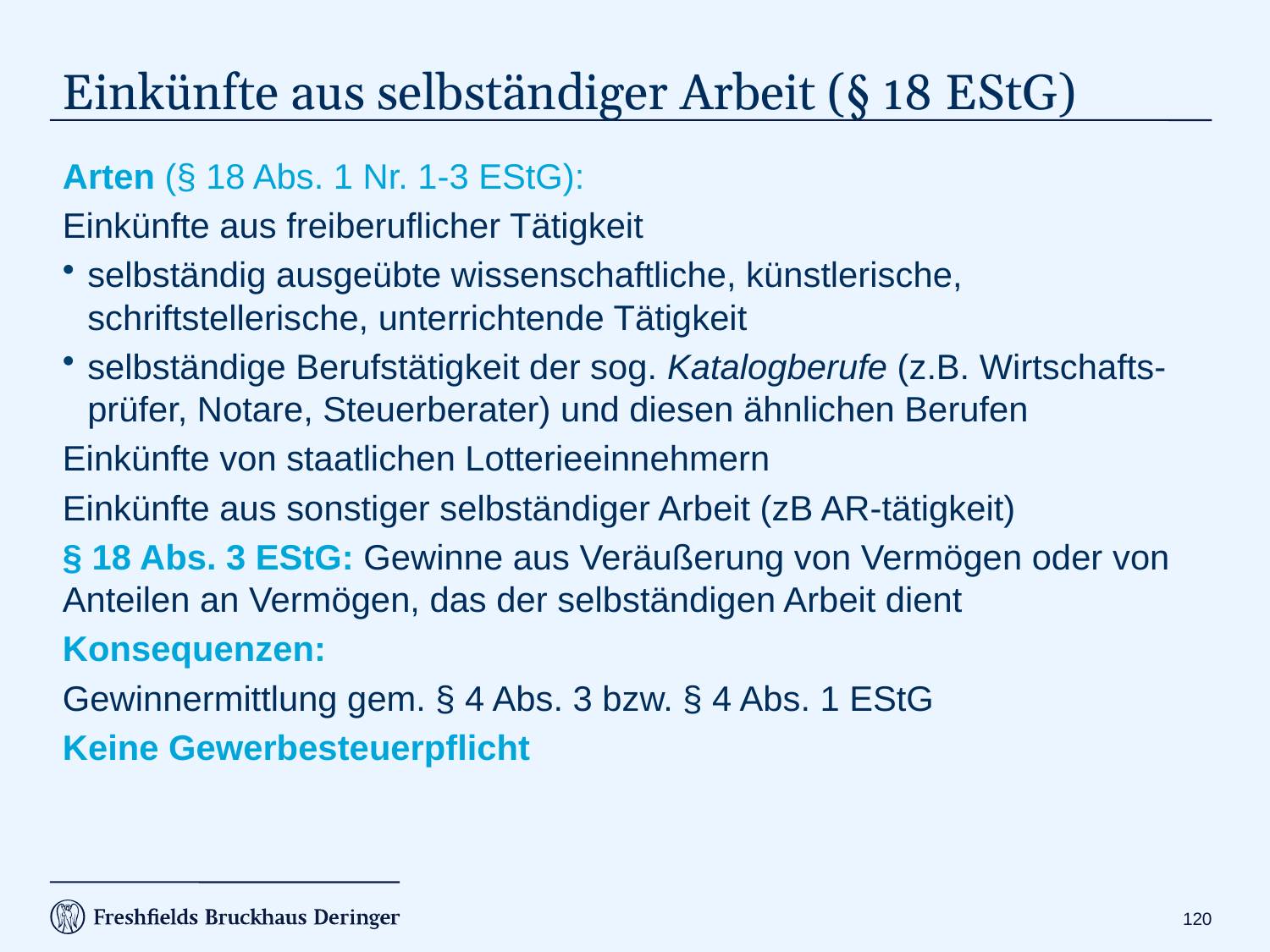

# Einkünfte aus selbständiger Arbeit (§ 18 EStG)
Arten (§ 18 Abs. 1 Nr. 1-3 EStG):
Einkünfte aus freiberuflicher Tätigkeit
selbständig ausgeübte wissenschaftliche, künstlerische, schriftstellerische, unterrichtende Tätigkeit
selbständige Berufstätigkeit der sog. Katalogberufe (z.B. Wirtschafts-prüfer, Notare, Steuerberater) und diesen ähnlichen Berufen
Einkünfte von staatlichen Lotterieeinnehmern
Einkünfte aus sonstiger selbständiger Arbeit (zB AR-tätigkeit)
§ 18 Abs. 3 EStG: Gewinne aus Veräußerung von Vermögen oder von Anteilen an Vermögen, das der selbständigen Arbeit dient
Konsequenzen:
Gewinnermittlung gem. § 4 Abs. 3 bzw. § 4 Abs. 1 EStG
Keine Gewerbesteuerpflicht
120